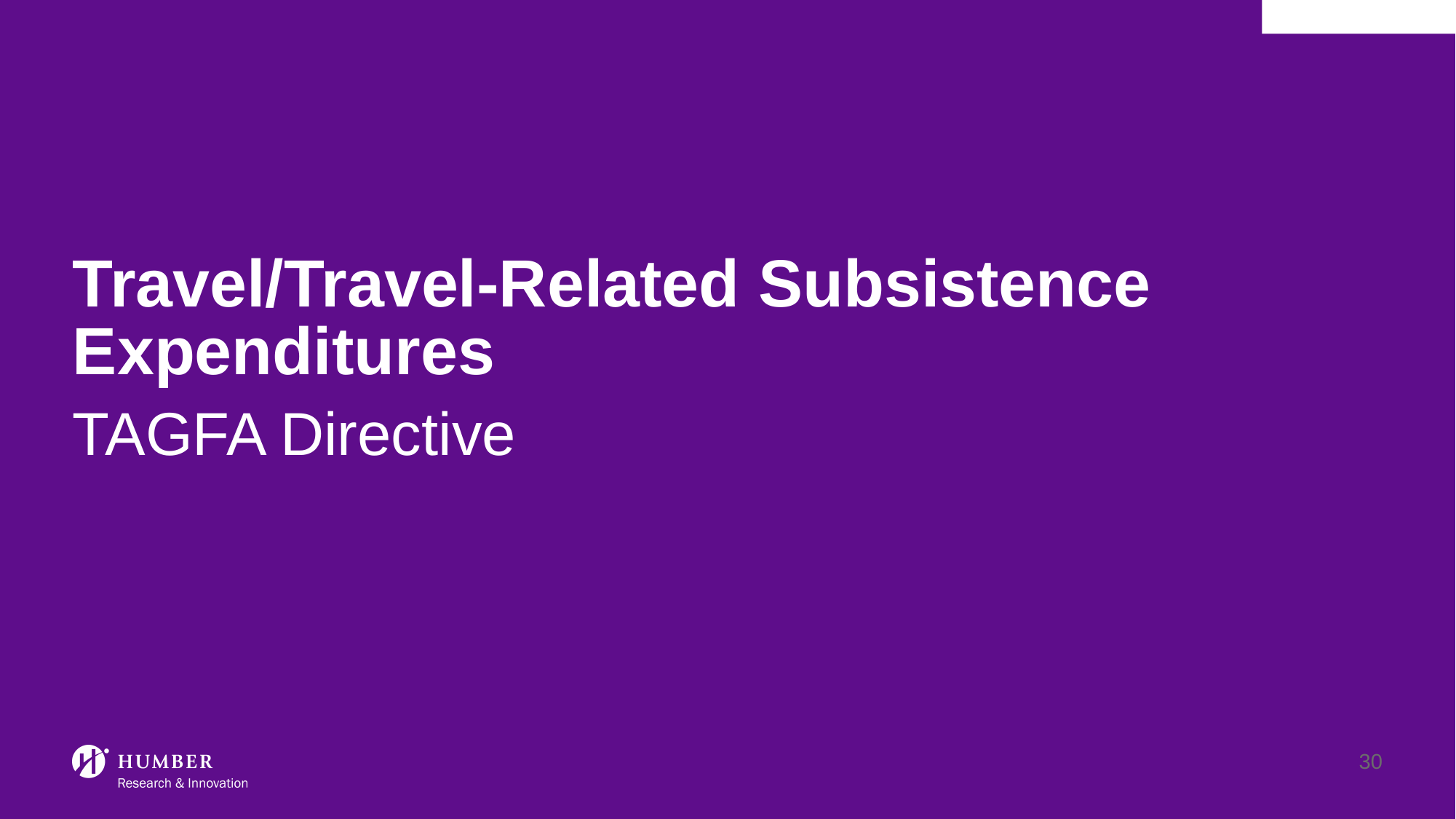

# Travel/Travel-Related Subsistence Expenditures
TAGFA Directive
30